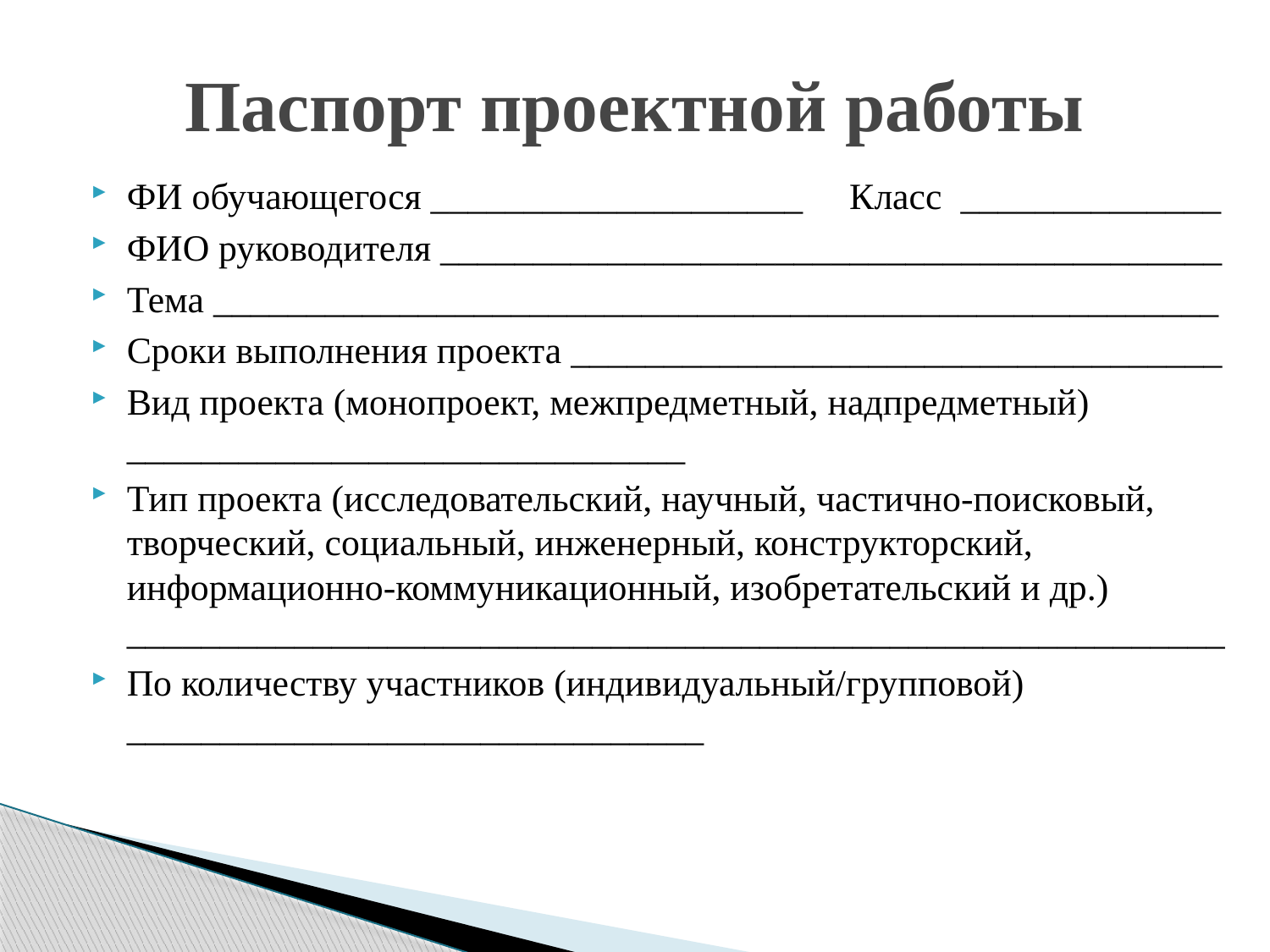

# Паспорт проектной работы
ФИ обучающегося ____________________     Класс  ______________
ФИО руководителя __________________________________________
Тема ______________________________________________________
Сроки выполнения проекта ___________________________________
Вид проекта (монопроект, межпредметный, надпредметный) ______________________________
Тип проекта (исследовательский, научный, частично-поисковый, творческий, социальный, инженерный, конструкторский, информационно-коммуникационный, изобретательский и др.) ___________________________________________________________
По количеству участников (индивидуальный/групповой) _______________________________